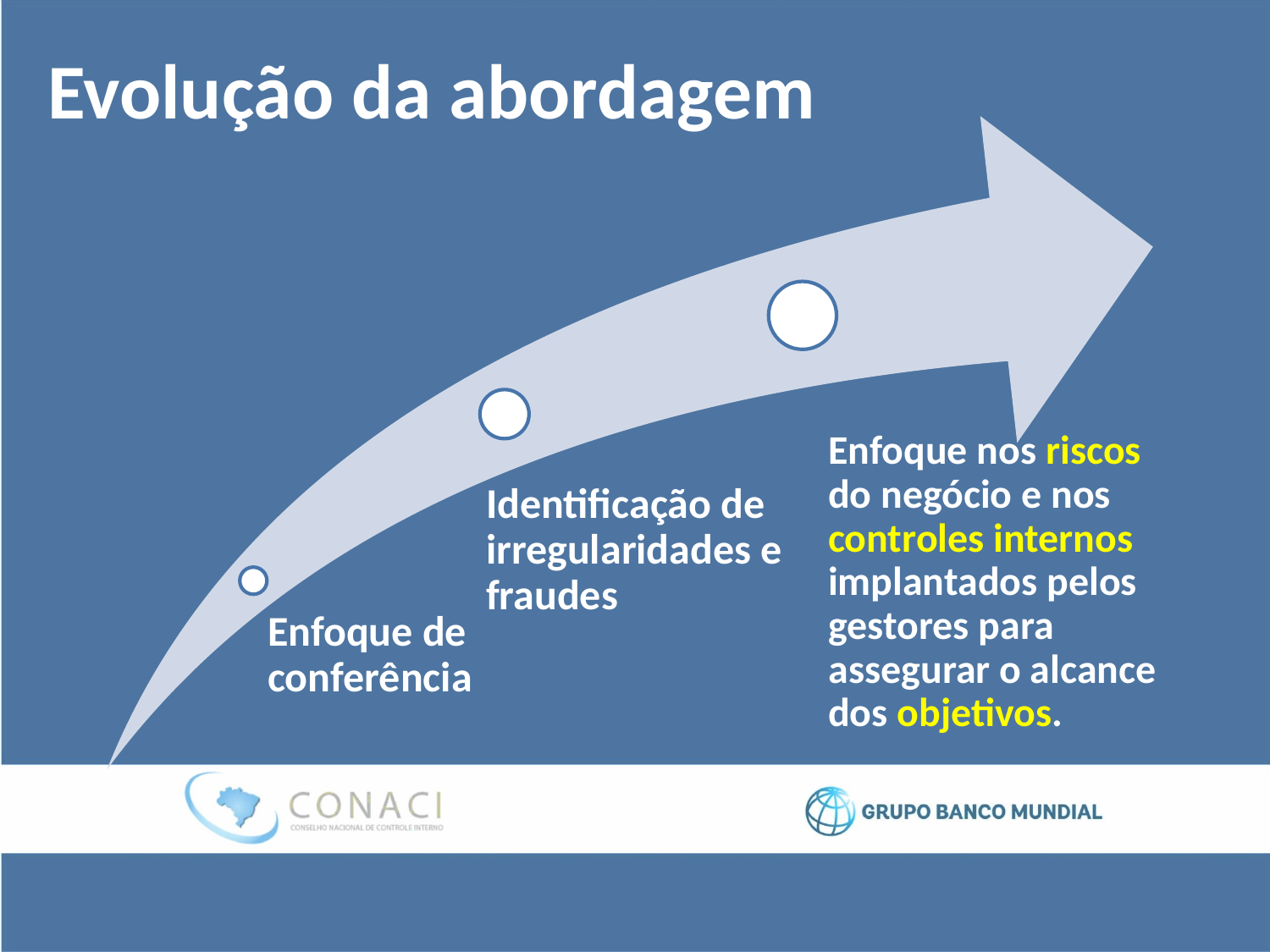

Evolução da abordagem
Enfoque de conferência
Identificação de irregularidades e fraudes
Enfoque nos riscos do negócio e nos controles internos implantados pelos gestores para assegurar o alcance dos objetivos.